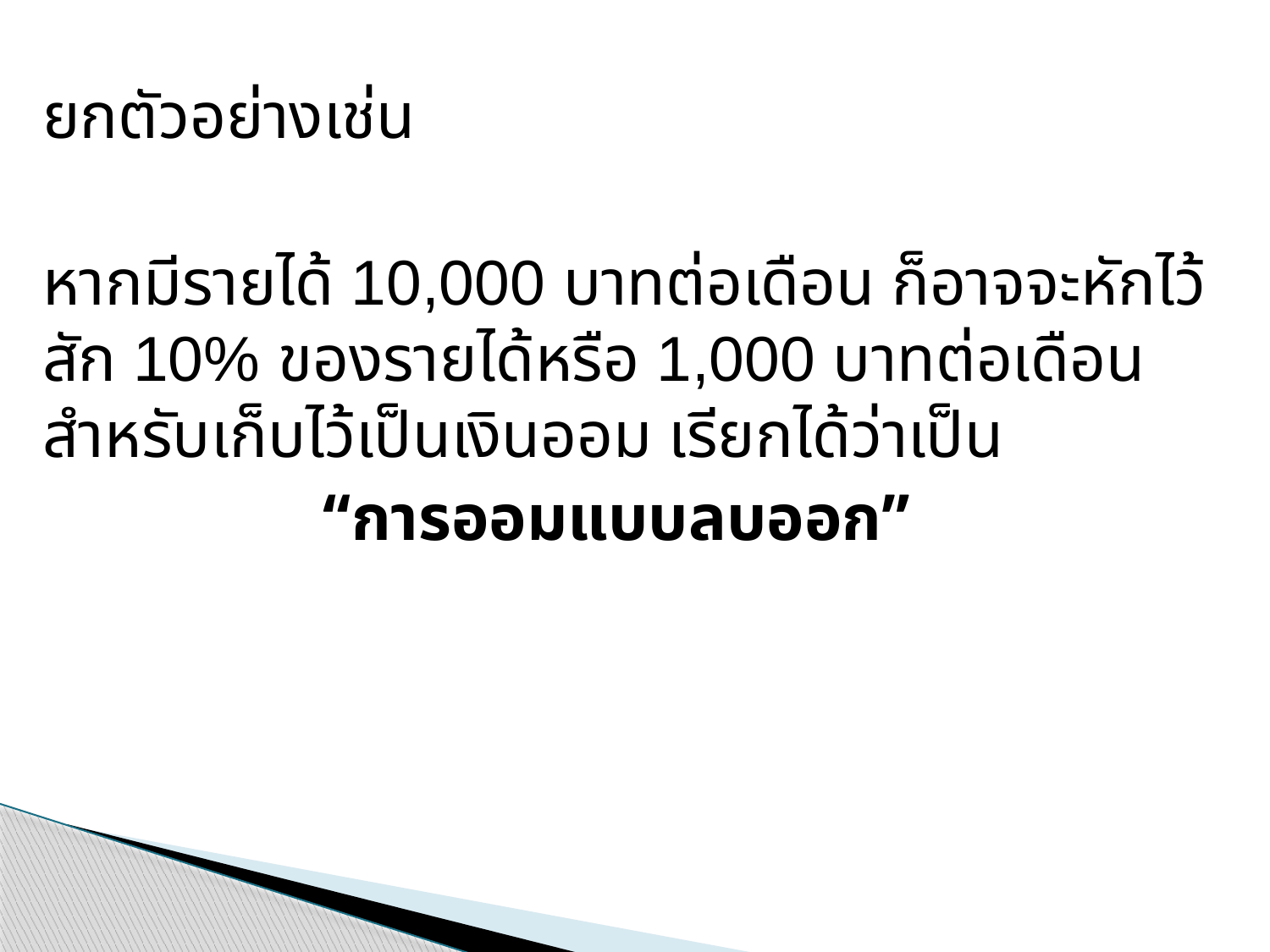

ยกตัวอย่างเช่น

หากมีรายได้ 10,000 บาทต่อเดือน ก็อาจจะหักไว้สัก 10% ของรายได้หรือ 1,000 บาทต่อเดือน สำหรับเก็บไว้เป็นเงินออม เรียกได้ว่าเป็น
“การออมแบบลบออก”